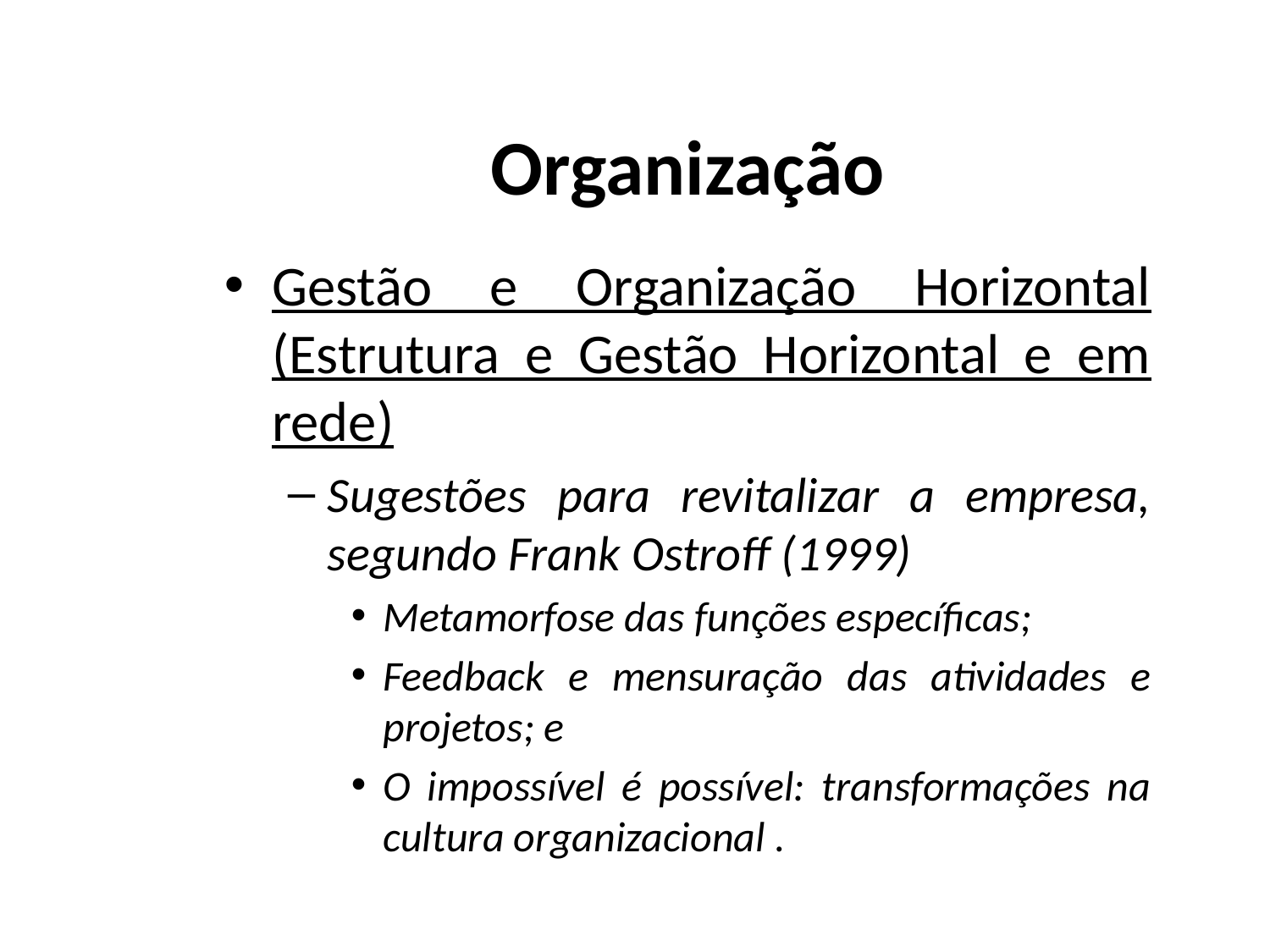

# Organização
Gestão e Organização Horizontal (Estrutura e Gestão Horizontal e em rede)
Sugestões para revitalizar a empresa, segundo Frank Ostroff (1999)
Metamorfose das funções específicas;
Feedback e mensuração das atividades e projetos; e
O impossível é possível: transformações na cultura organizacional .